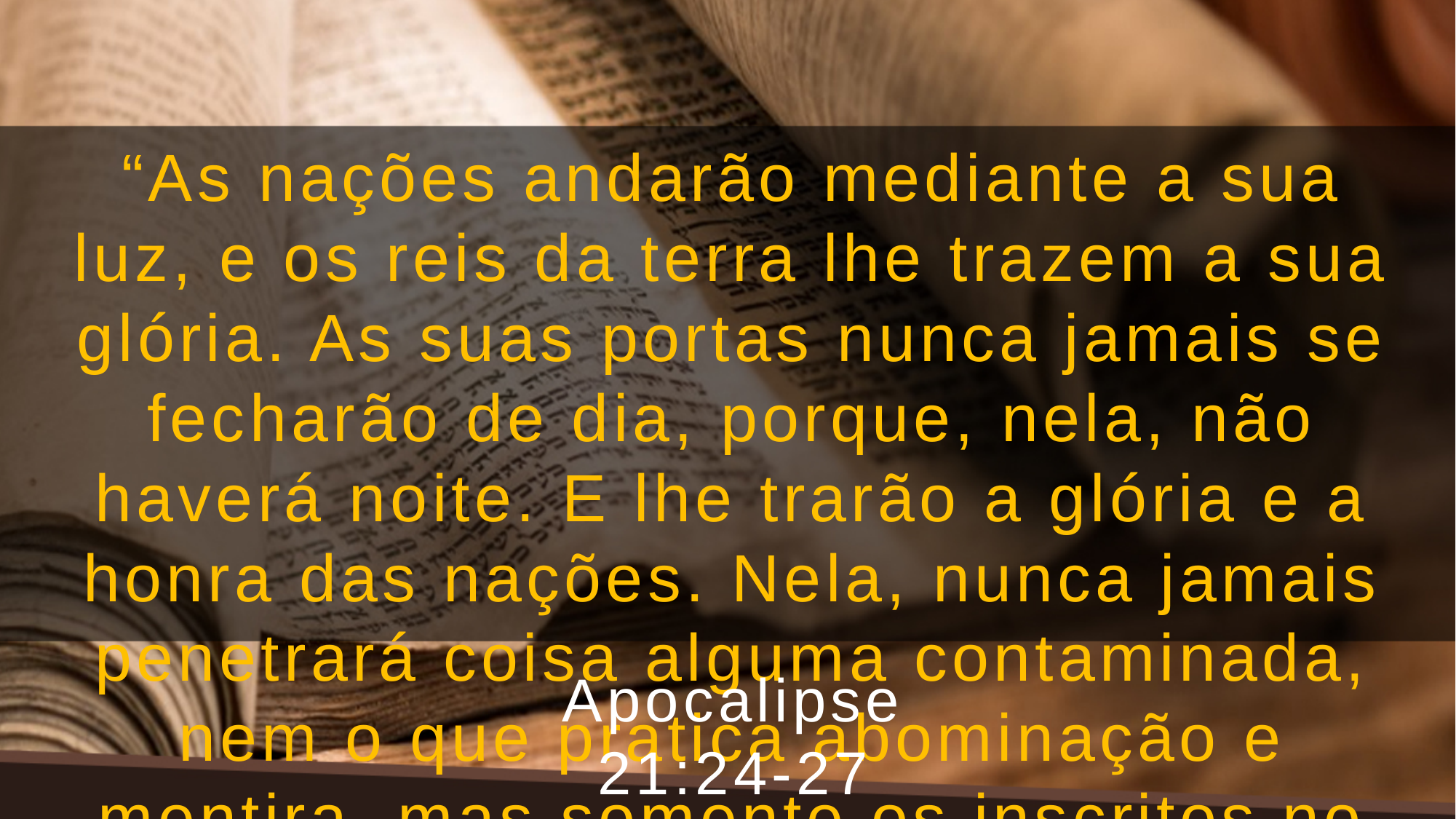

“As nações andarão mediante a sua luz, e os reis da terra lhe trazem a sua glória. As suas portas nunca jamais se fecharão de dia, porque, nela, não haverá noite. E lhe trarão a glória e a honra das nações. Nela, nunca jamais penetrará coisa alguma contaminada, nem o que pratica abominação e mentira, mas somente os inscritos no Livro da Vida do Cordeiro”.
Apocalipse 21:24-27